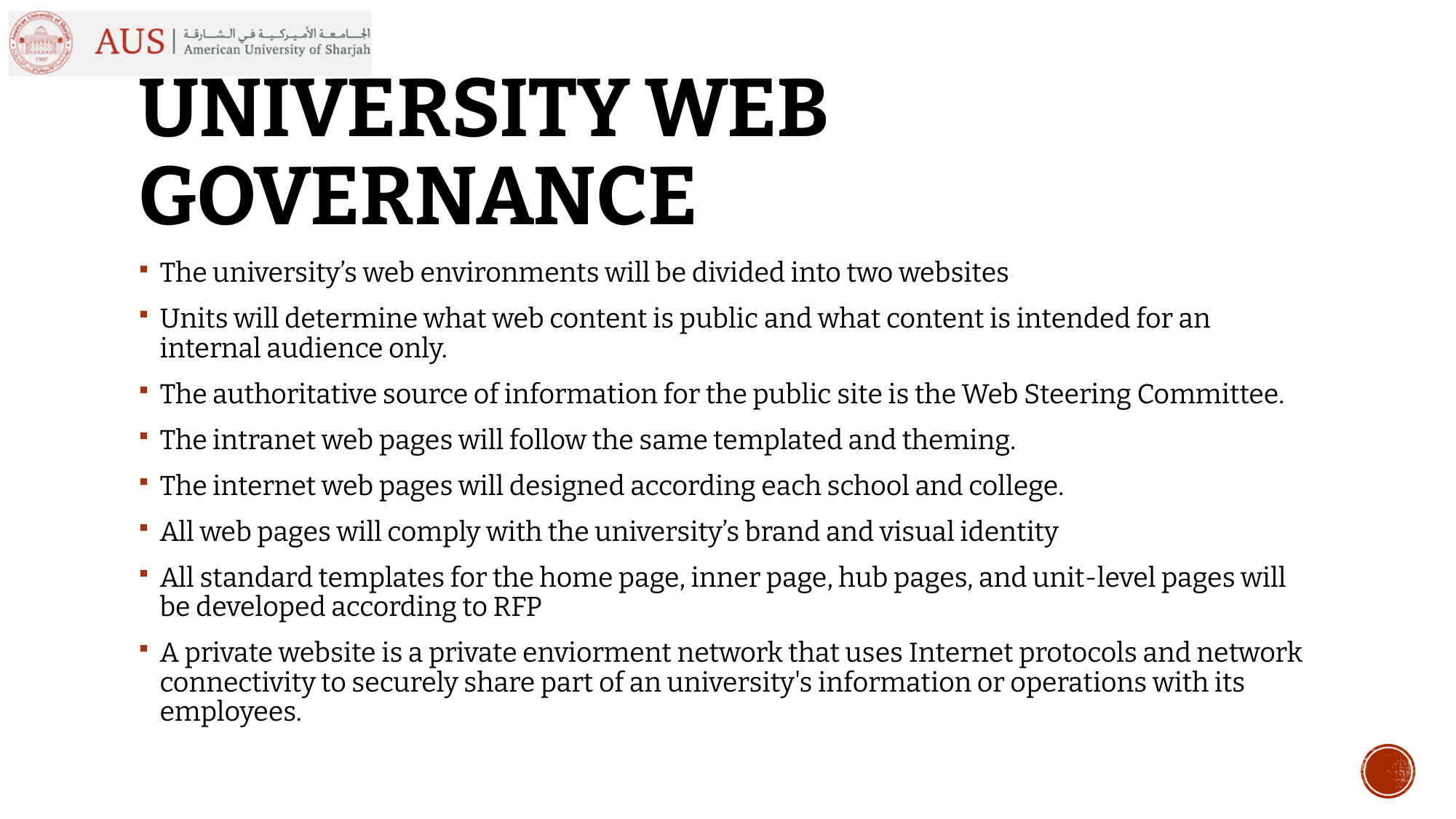

# University Web Governance
The university’s web environments will be divided into two websites
Units will determine what web content is public and what content is intended for an internal audience only.
The authoritative source of information for the public site is the Web Steering Committee.
The intranet web pages will follow the same templated and theming.
The internet web pages will designed according each school and college.
All web pages will comply with the university’s brand and visual identity
All standard templates for the home page, inner page, hub pages, and unit-level pages will be developed according to RFP
A private website is a private enviorment network that uses Internet protocols and network connectivity to securely share part of an university's information or operations with its employees.